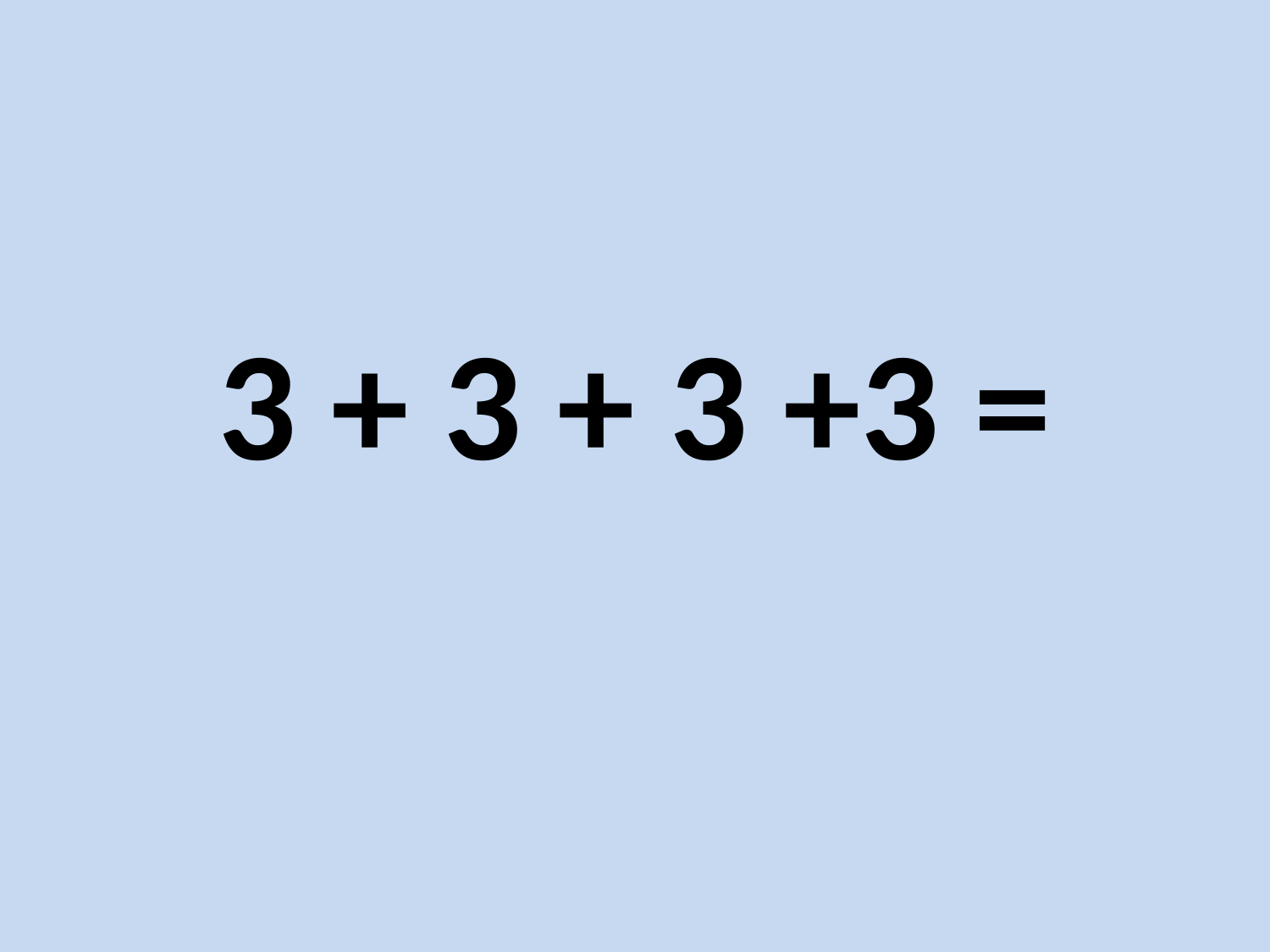

# 3 + 3 + 3 +3 =